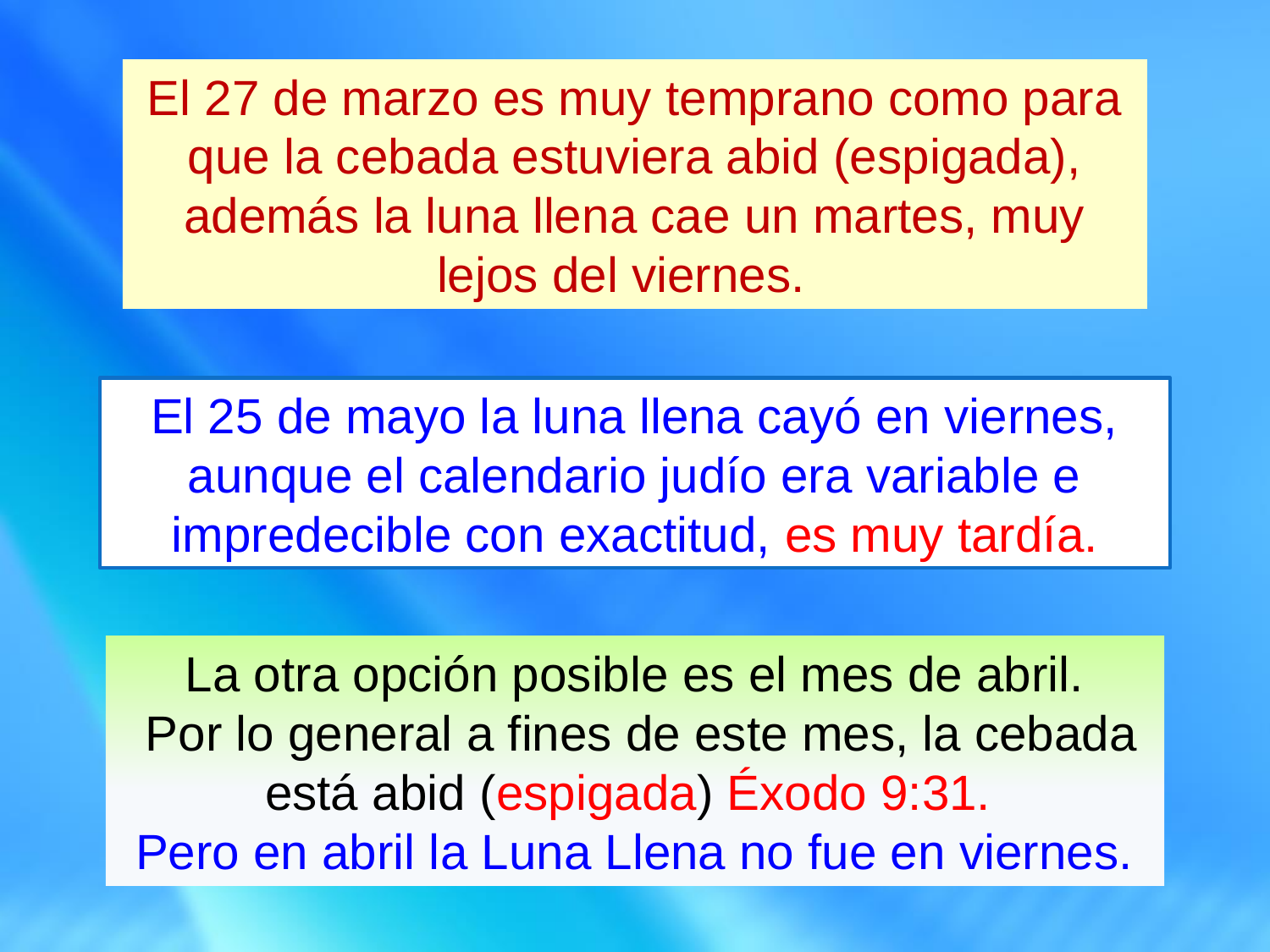

El 27 de marzo es muy temprano como para que la cebada estuviera abid (espigada), además la luna llena cae un martes, muy lejos del viernes.
El 25 de mayo la luna llena cayó en viernes, aunque el calendario judío era variable e impredecible con exactitud, es muy tardía.
La otra opción posible es el mes de abril.
 Por lo general a fines de este mes, la cebada está abid (espigada) Éxodo 9:31.
Pero en abril la Luna Llena no fue en viernes.